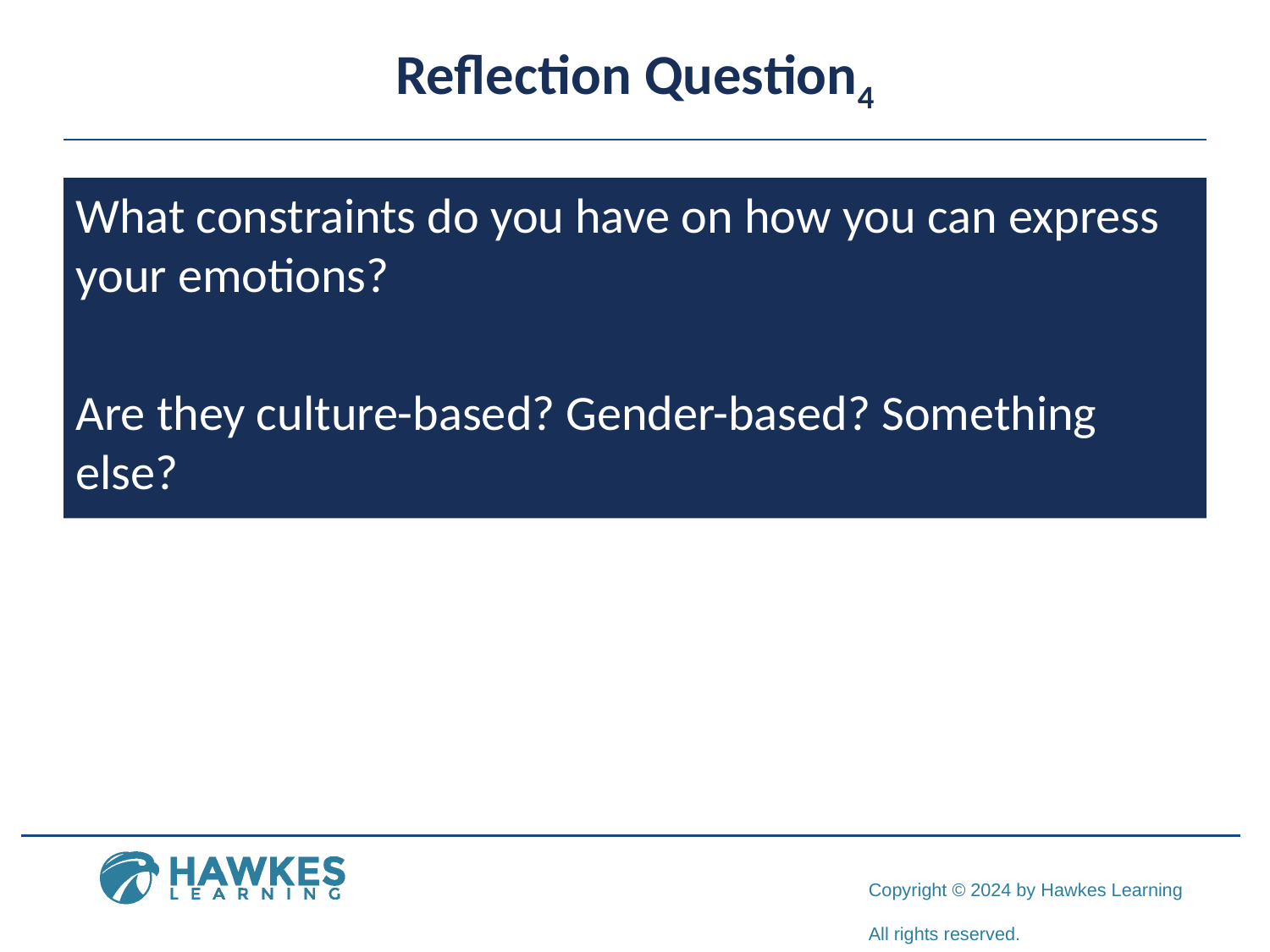

# Reflection Question4
What constraints do you have on how you can express your emotions?

Are they culture-based? Gender-based? Something else?